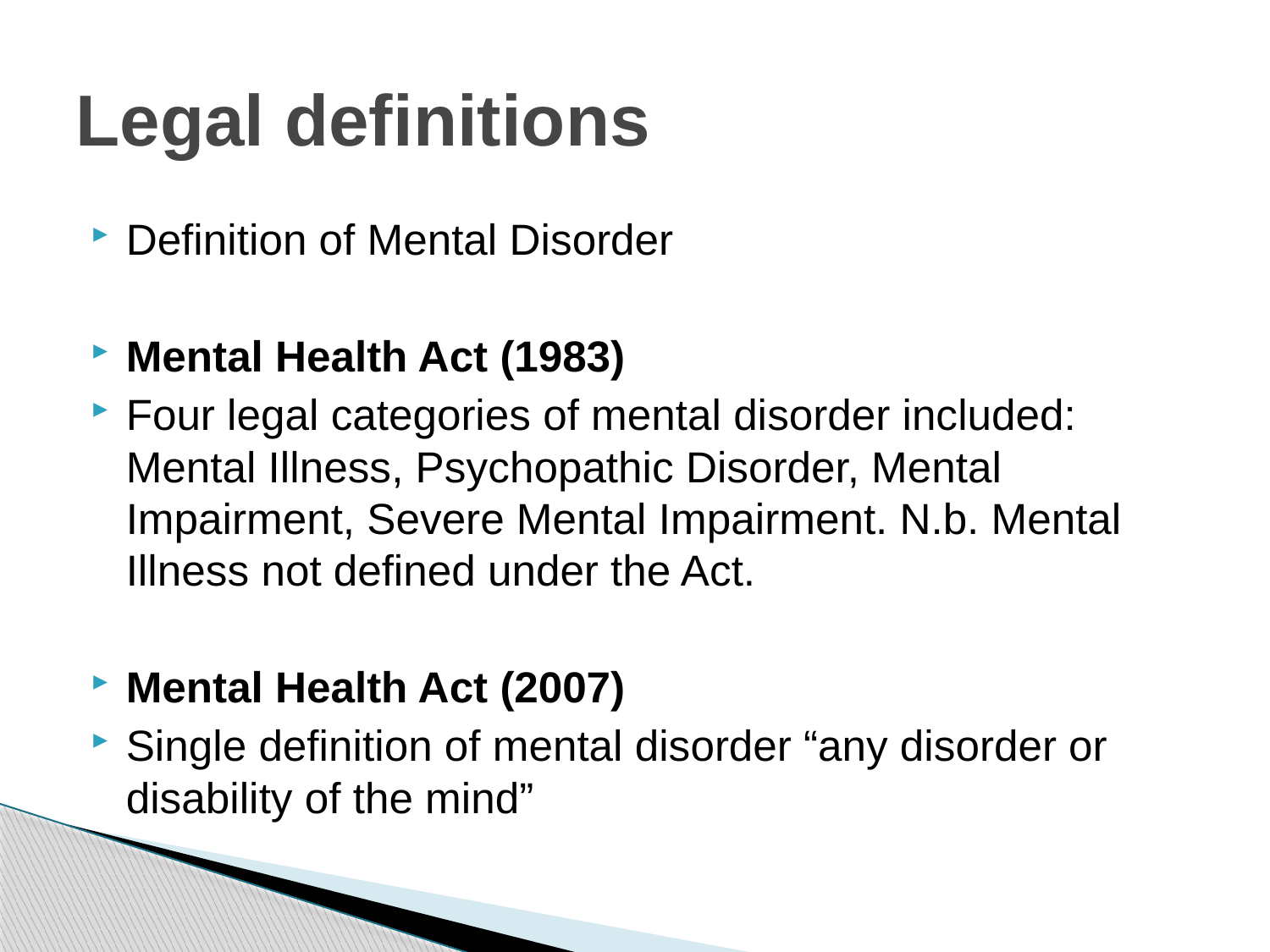

# Legal definitions
Definition of Mental Disorder

Mental Health Act (1983)
Four legal categories of mental disorder included: Mental Illness, Psychopathic Disorder, Mental Impairment, Severe Mental Impairment. N.b. Mental Illness not defined under the Act.

Mental Health Act (2007)
Single definition of mental disorder “any disorder or disability of the mind”